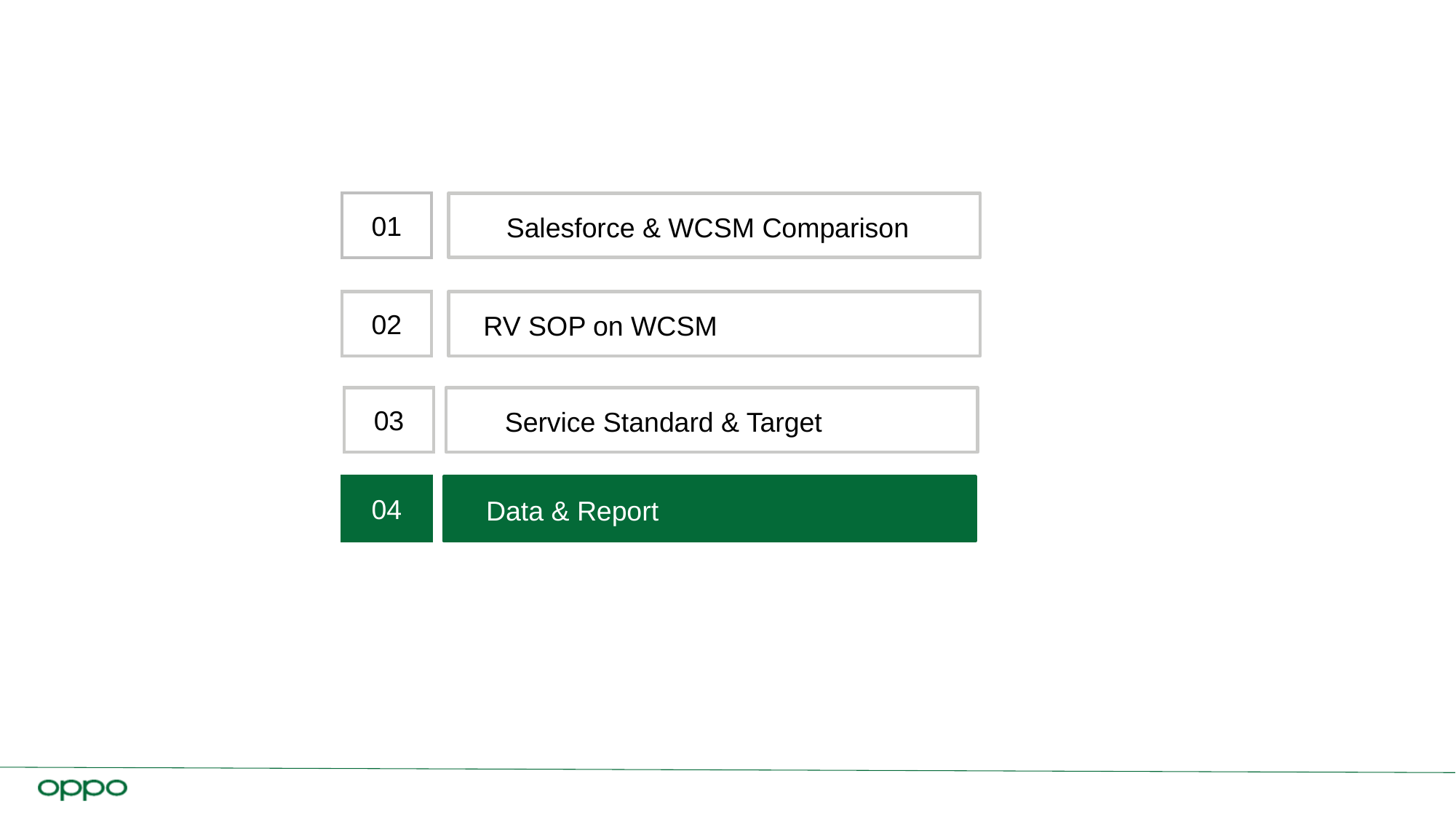

01
Salesforce & WCSM Comparison

02
RV SOP on WCSM

03
Service Standard & Target
04

Data & Report